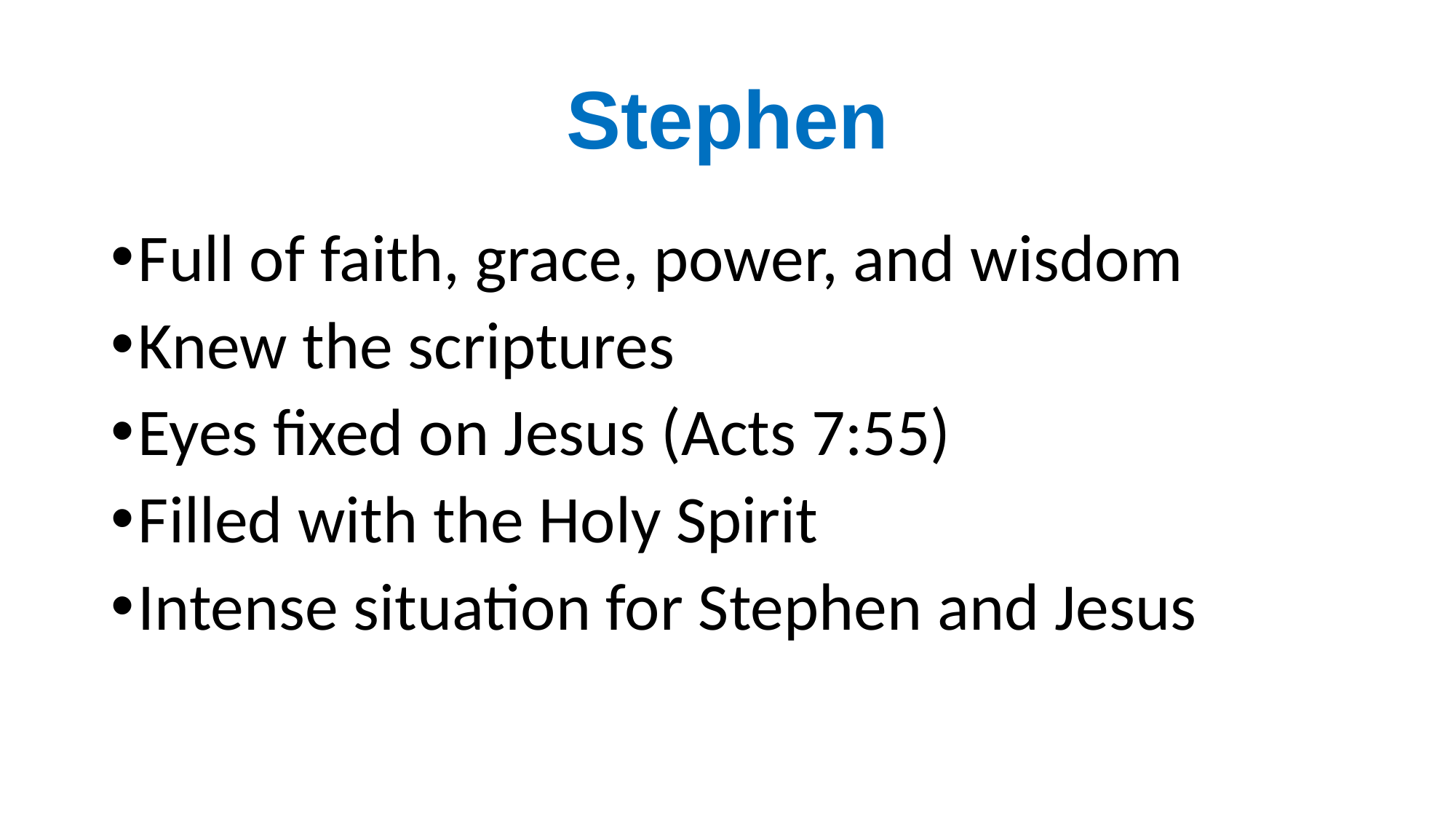

# Stephen
Full of faith, grace, power, and wisdom
Knew the scriptures
Eyes fixed on Jesus (Acts 7:55)
Filled with the Holy Spirit
Intense situation for Stephen and Jesus